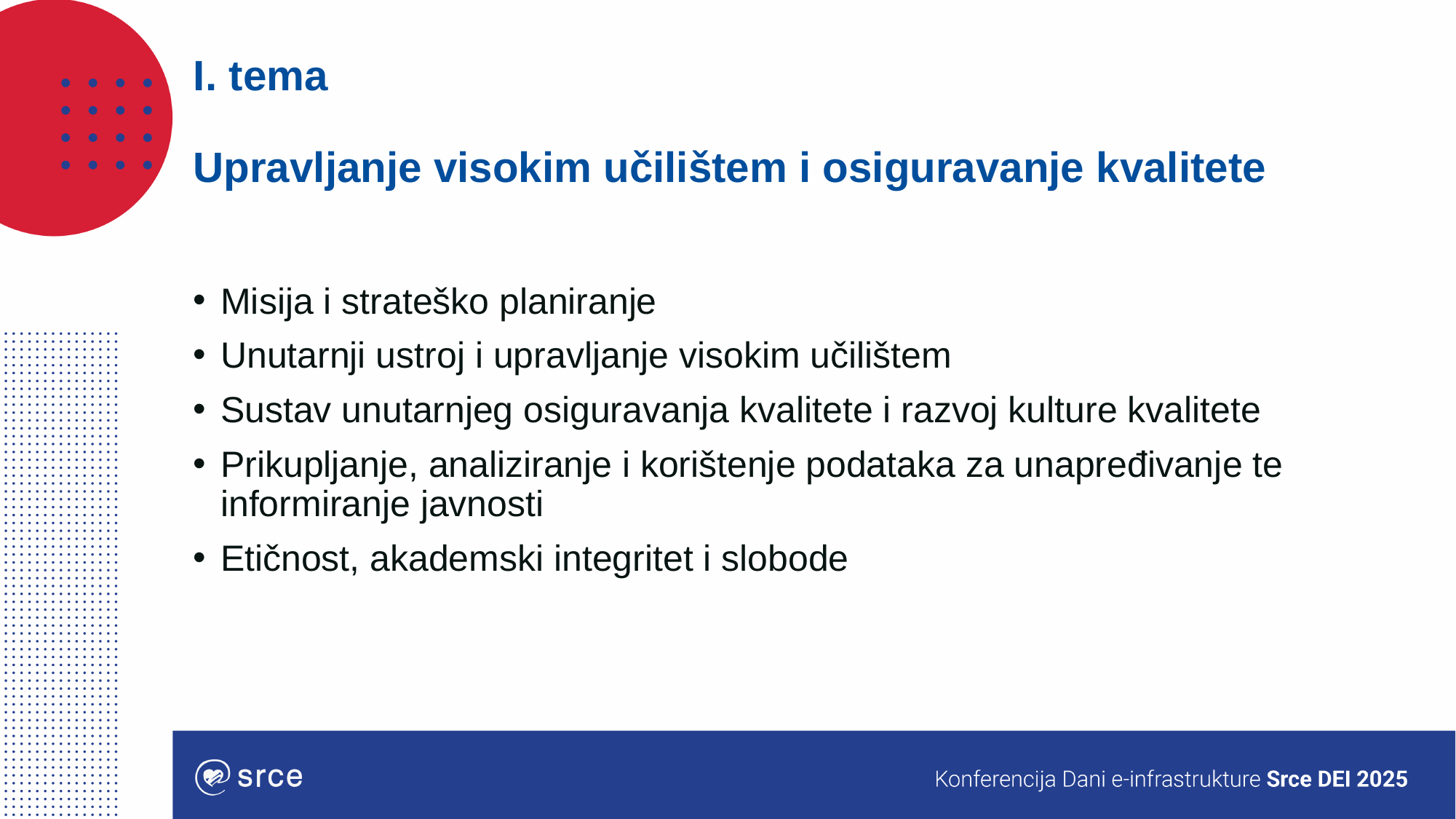

# I. tema Upravljanje visokim učilištem i osiguravanje kvalitete

Misija i strateško planiranje
Unutarnji ustroj i upravljanje visokim učilištem
Sustav unutarnjeg osiguravanja kvalitete i razvoj kulture kvalitete
Prikupljanje, analiziranje i korištenje podataka za unapređivanje te informiranje javnosti
Etičnost, akademski integritet i slobode